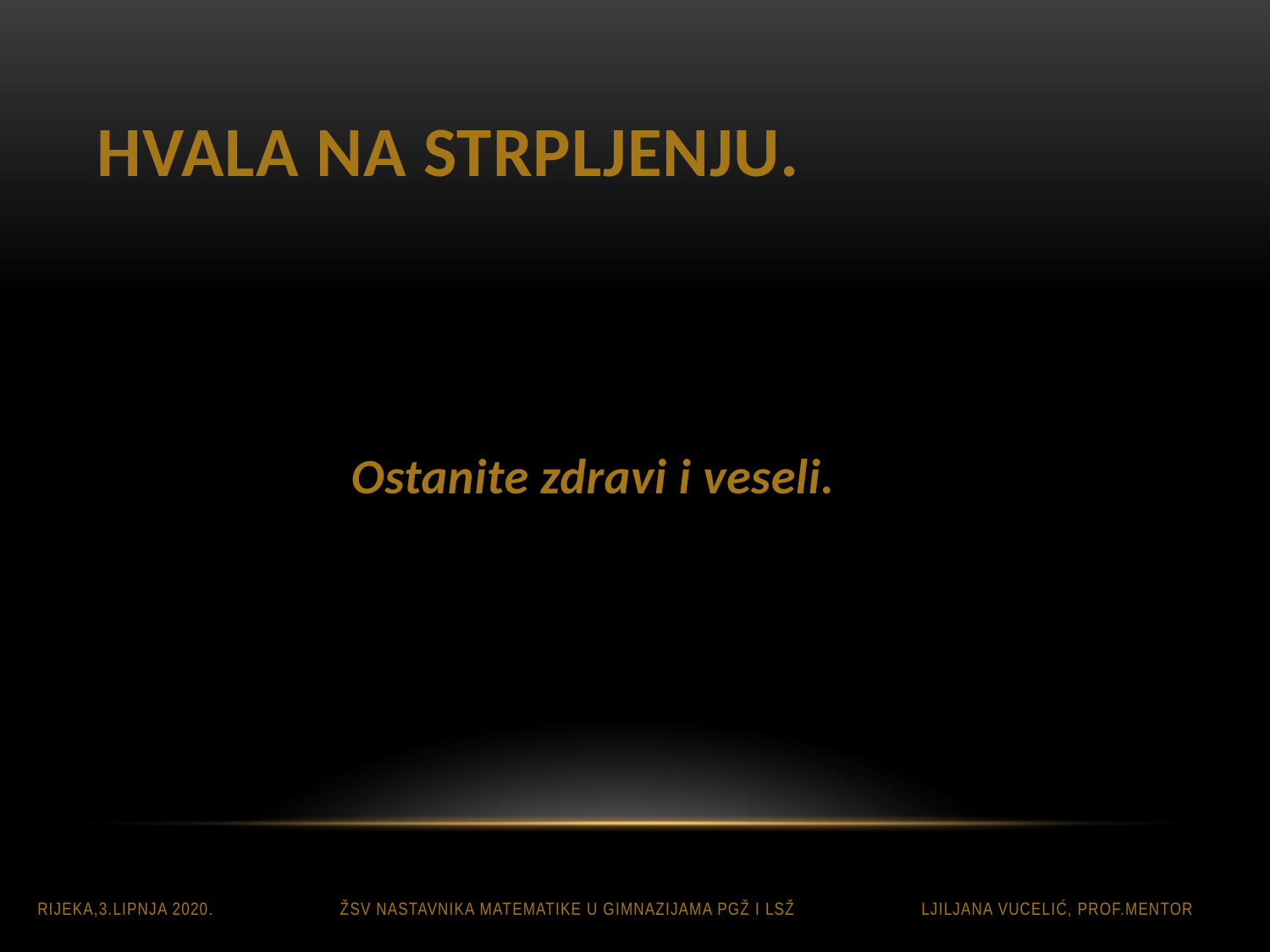

# Hvala na strpljenju.

		Ostanite zdravi i veseli.
Rijeka,3.lipnja 2020.                         ŽSV nastavnika matematike u gimnazijama PGŽ i LSŽ                         Ljiljana Vucelić, prof.mentor